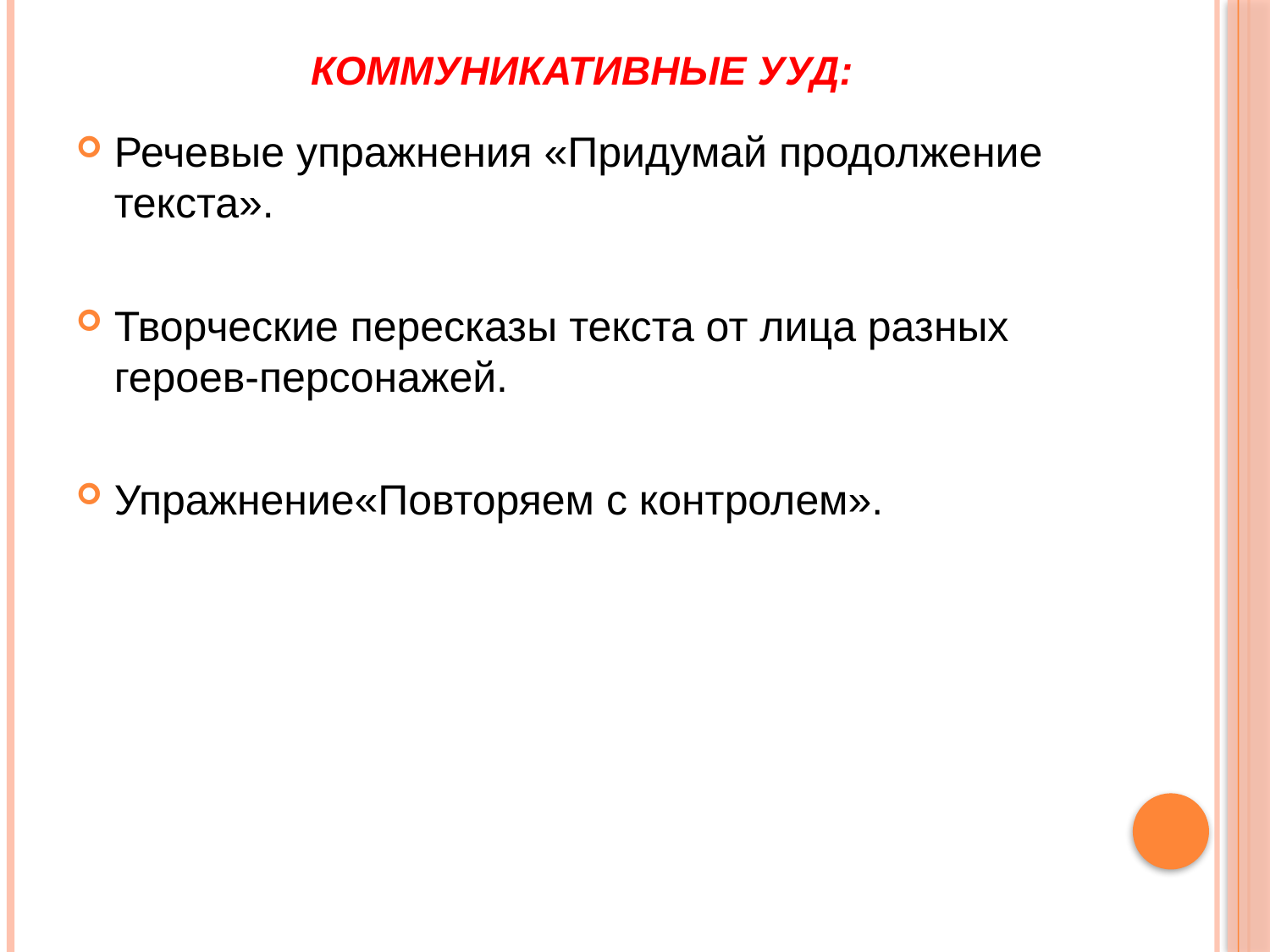

# Коммуникативные УУД:
Речевые упражнения «Придумай продолжение текста».

Творческие пересказы текста от лица разных героев-персонажей.

Упражнение«Повторяем с контролем».